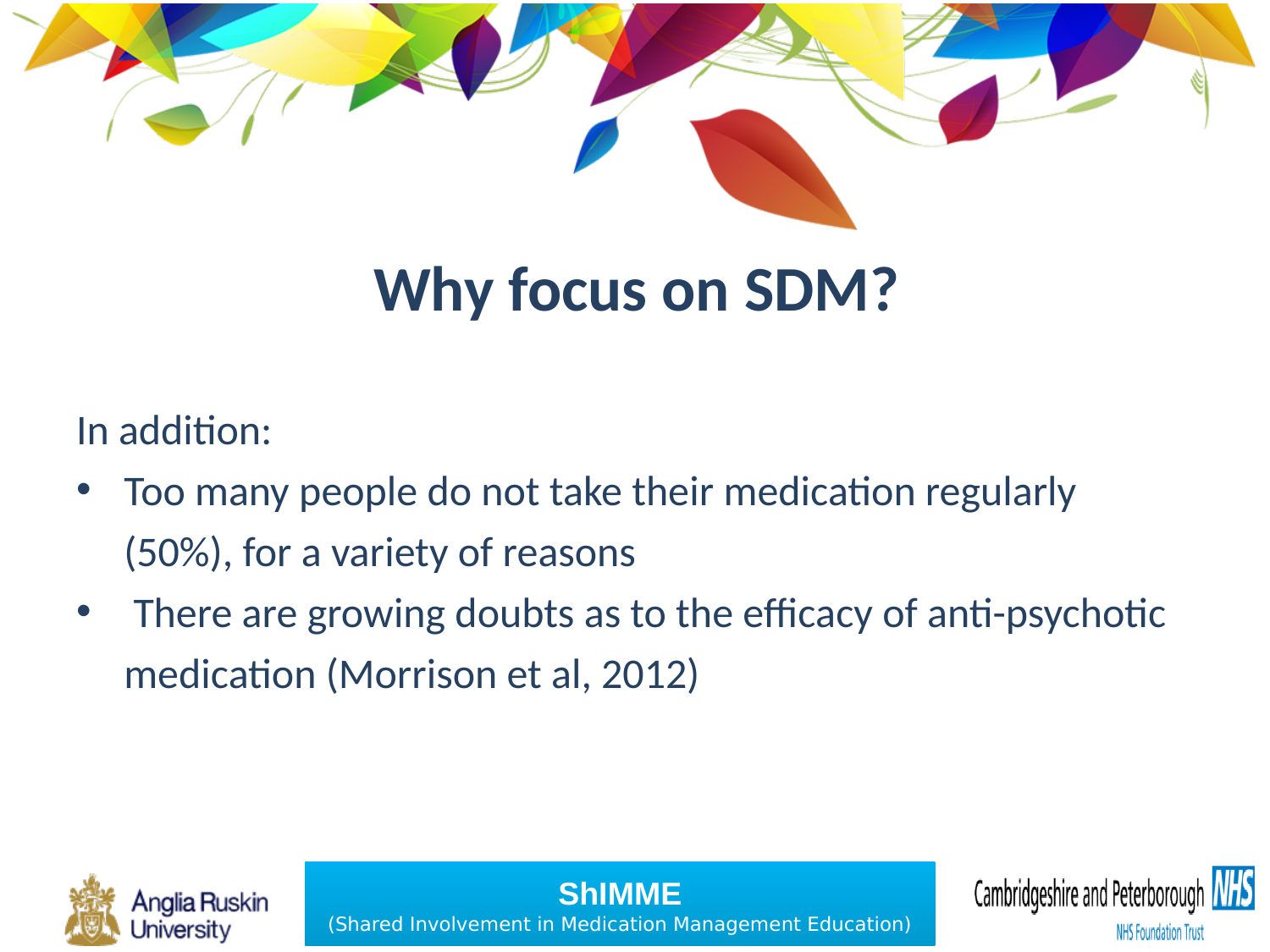

# Why focus on SDM?
In addition:
Too many people do not take their medication regularly (50%), for a variety of reasons
 There are growing doubts as to the efficacy of anti-psychotic medication (Morrison et al, 2012)